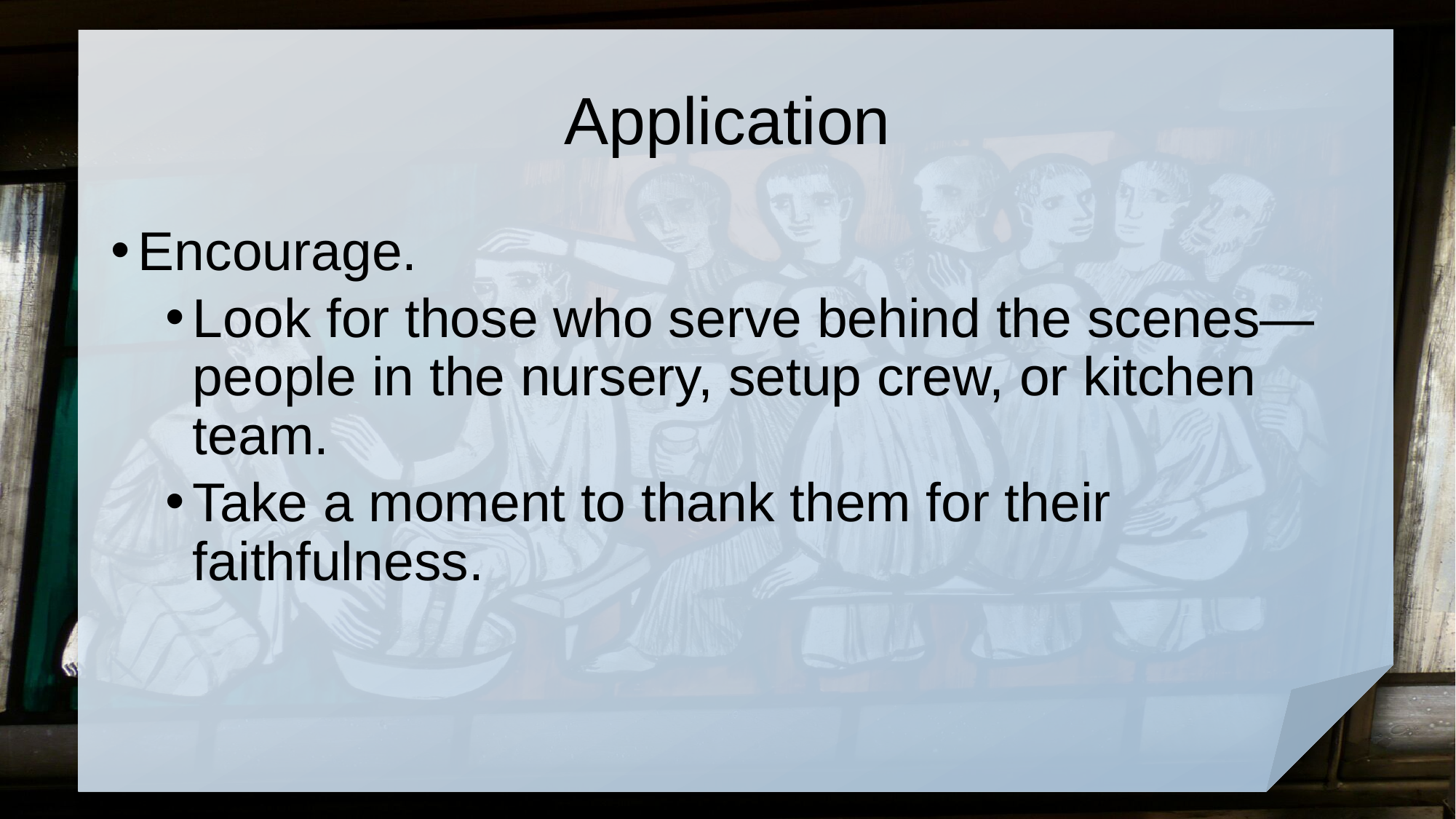

# Application
Encourage.
Look for those who serve behind the scenes—people in the nursery, setup crew, or kitchen team.
Take a moment to thank them for their faithfulness.